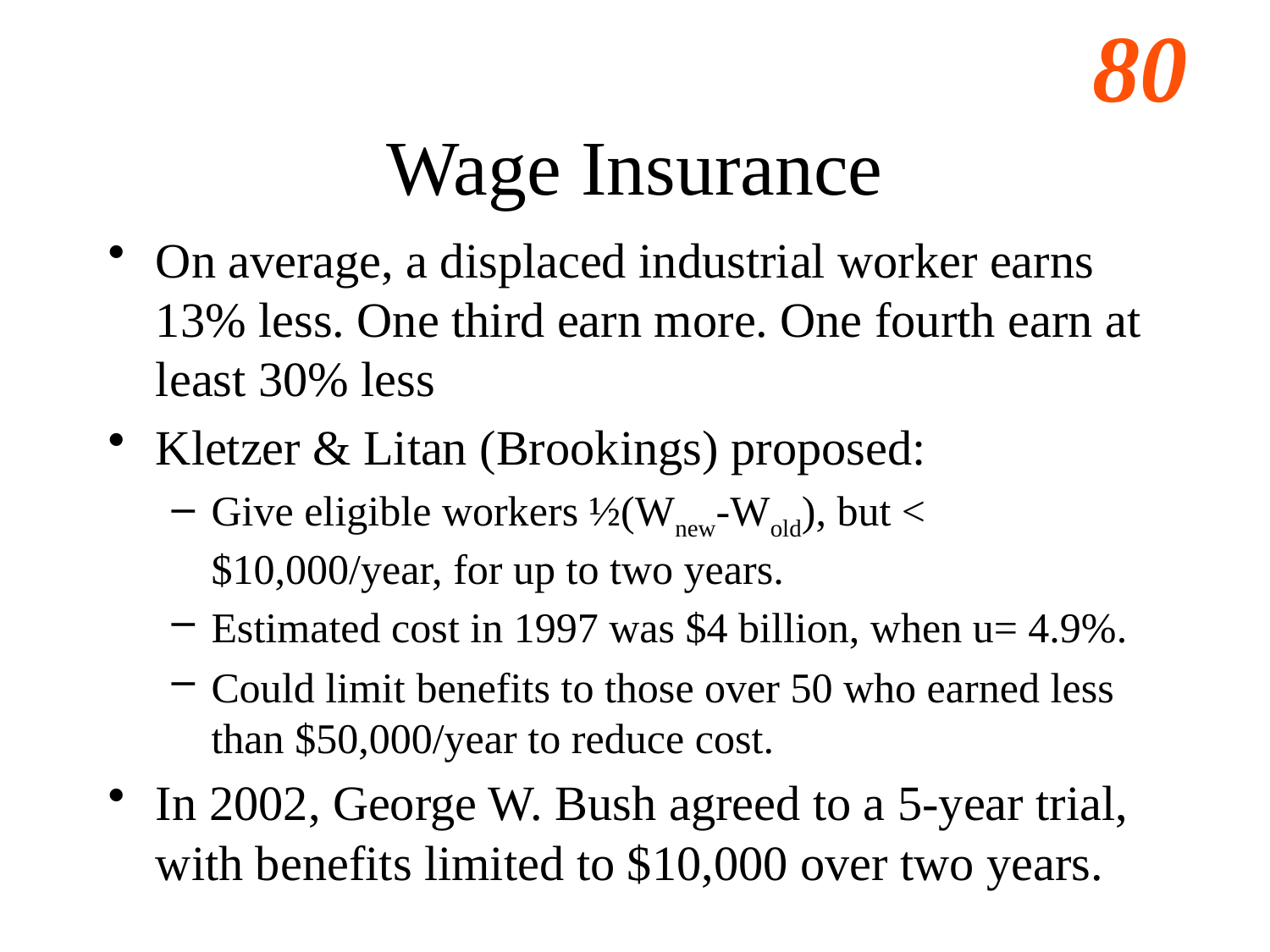

# Wage Insurance
On average, a displaced industrial worker earns 13% less. One third earn more. One fourth earn at least 30% less
Kletzer & Litan (Brookings) proposed:
Give eligible workers ½(Wnew-Wold), but < $10,000/year, for up to two years.
Estimated cost in 1997 was $4 billion, when u= 4.9%.
Could limit benefits to those over 50 who earned less than $50,000/year to reduce cost.
In 2002, George W. Bush agreed to a 5-year trial, with benefits limited to $10,000 over two years.